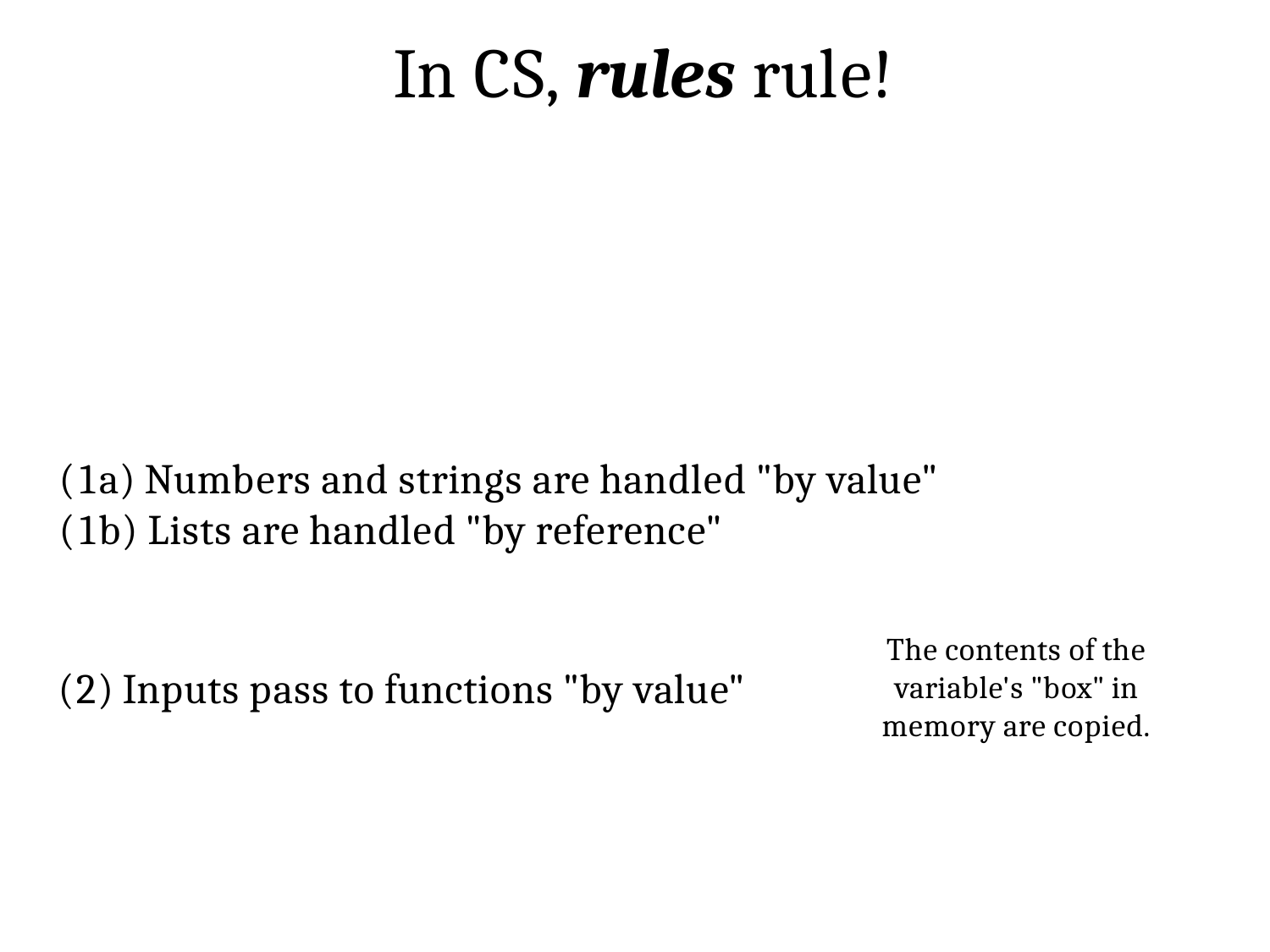

In CS, rules rule!
(1a) Numbers and strings are handled "by value"
(1b) Lists are handled "by reference"
The contents of the variable's "box" in memory are copied.
(2) Inputs pass to functions "by value"